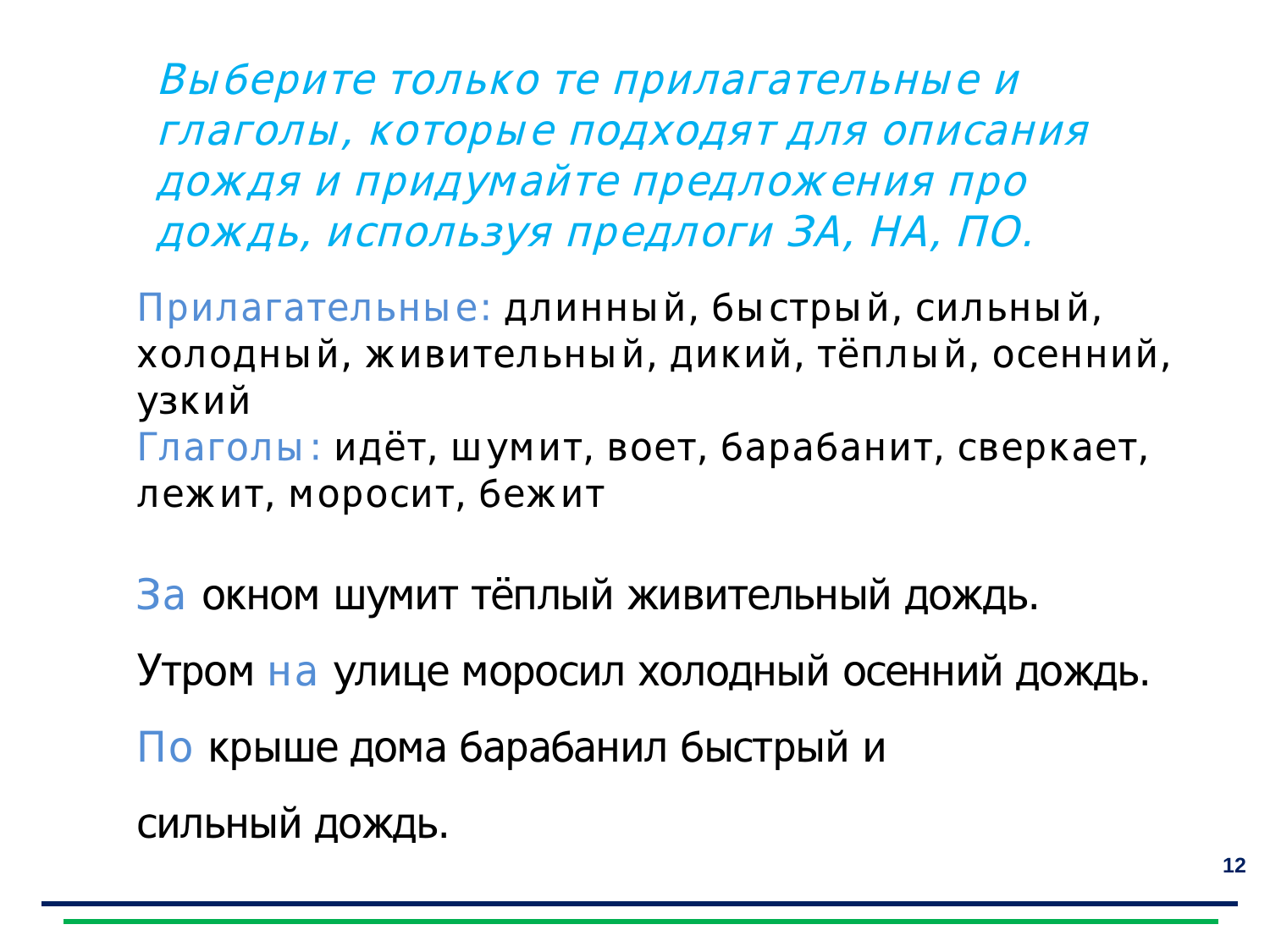

Выберите только те прилагательные и глаголы, которые подходят для описания дождя и придумайте предложения про дождь, используя предлоги ЗА, НА, ПО.

Прилагательные: длинный, быстрый, сильный, холодный, живительный, дикий, тёплый, осенний, узкий
Глаголы: идёт, шумит, воет, барабанит, сверкает, лежит, моросит, бежит
За окном шумит тёплый живительный дождь.
Утром на улице моросил холодный осенний дождь.
По крыше дома барабанил быстрый и
сильный дождь.
12